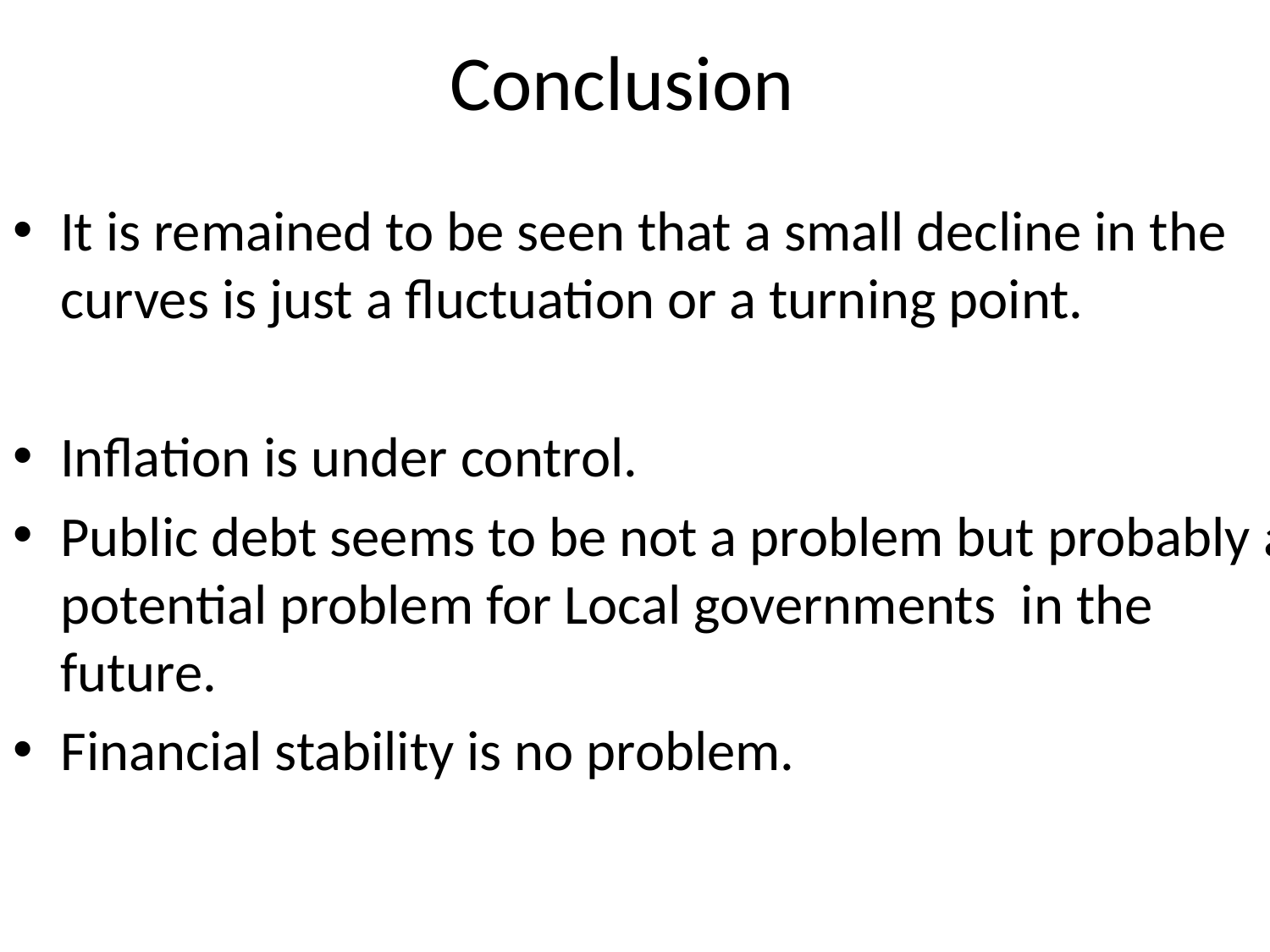

# Conclusion
It is remained to be seen that a small decline in the curves is just a fluctuation or a turning point.

Inflation is under control.
Public debt seems to be not a problem but probably a potential problem for Local governments  in the future.
Financial stability is no problem.